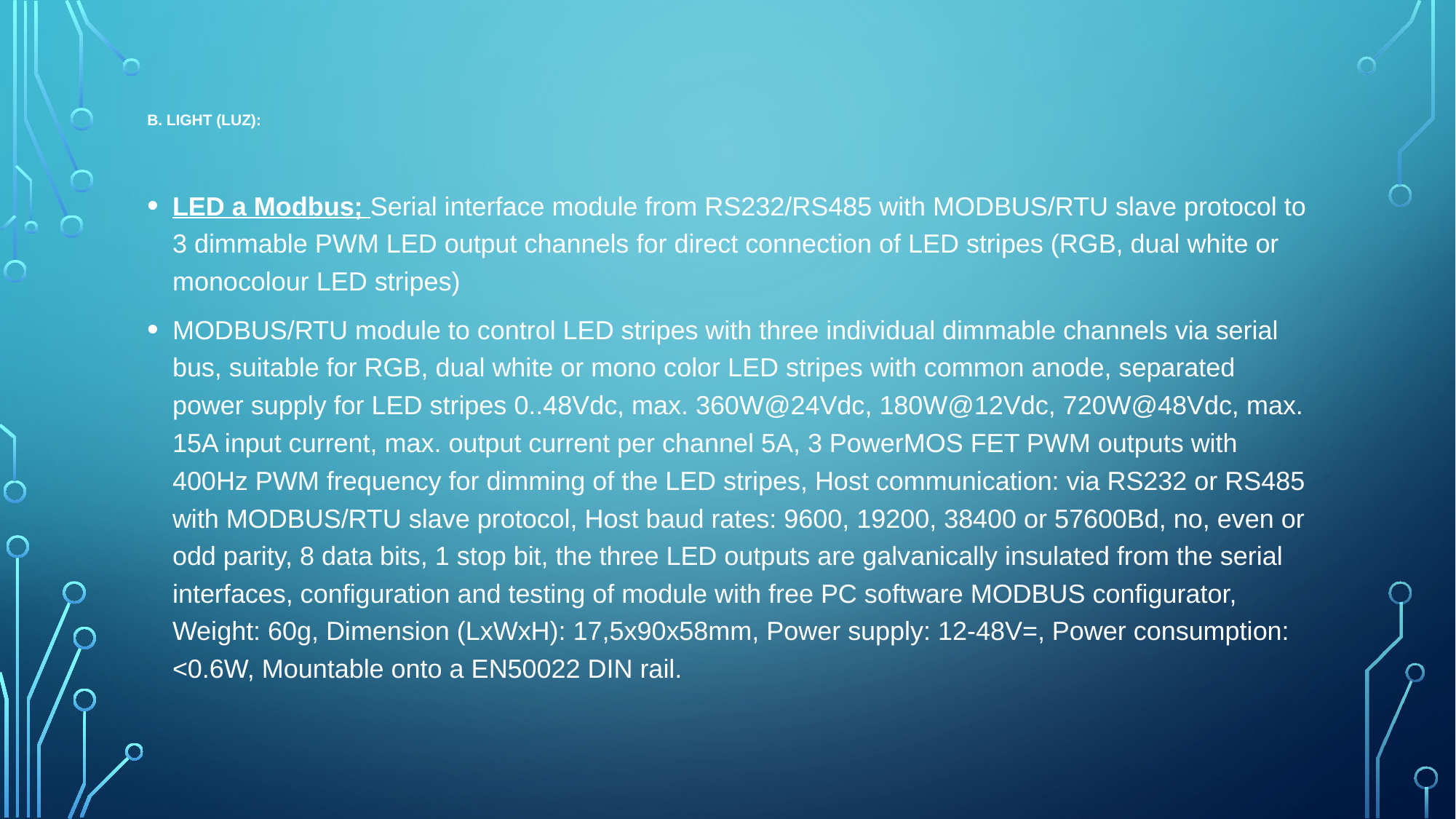

# B. Light (Luz):
LED a Modbus; Serial interface module from RS232/RS485 with MODBUS/RTU slave protocol to 3 dimmable PWM LED output channels for direct connection of LED stripes (RGB, dual white or monocolour LED stripes)
MODBUS/RTU module to control LED stripes with three individual dimmable channels via serial bus, suitable for RGB, dual white or mono color LED stripes with common anode, separated power supply for LED stripes 0..48Vdc, max. 360W@24Vdc, 180W@12Vdc, 720W@48Vdc, max. 15A input current, max. output current per channel 5A, 3 PowerMOS FET PWM outputs with 400Hz PWM frequency for dimming of the LED stripes, Host communication: via RS232 or RS485 with MODBUS/RTU slave protocol, Host baud rates: 9600, 19200, 38400 or 57600Bd, no, even or odd parity, 8 data bits, 1 stop bit, the three LED outputs are galvanically insulated from the serial interfaces, configuration and testing of module with free PC software MODBUS configurator, Weight: 60g, Dimension (LxWxH): 17,5x90x58mm, Power supply: 12-48V=, Power consumption: <0.6W, Mountable onto a EN50022 DIN rail.